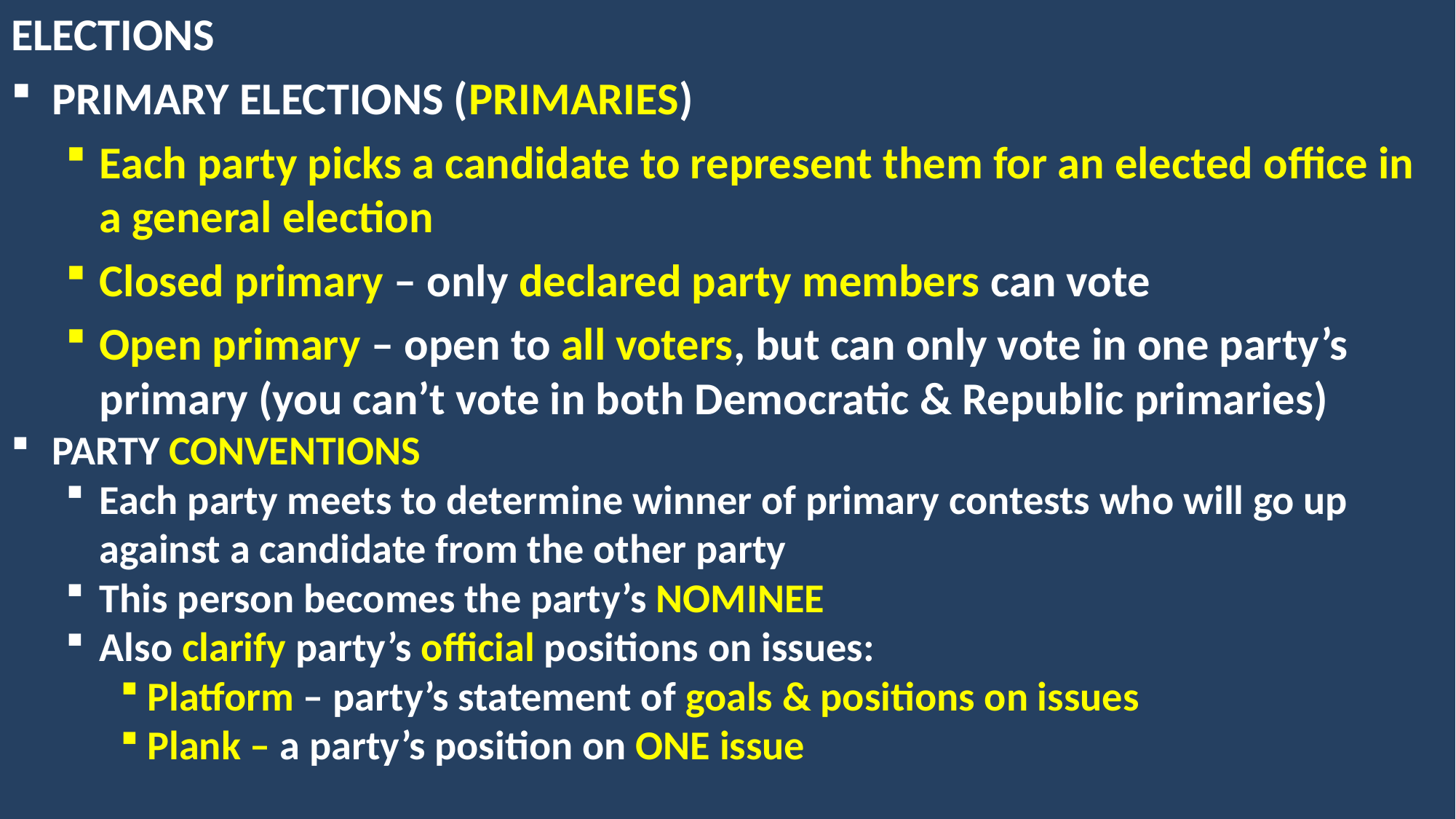

ELECTIONS
PRIMARY ELECTIONS (PRIMARIES)
Each party picks a candidate to represent them for an elected office in a general election
Closed primary – only declared party members can vote
Open primary – open to all voters, but can only vote in one party’s primary (you can’t vote in both Democratic & Republic primaries)
PARTY CONVENTIONS
Each party meets to determine winner of primary contests who will go up against a candidate from the other party
This person becomes the party’s NOMINEE
Also clarify party’s official positions on issues:
Platform – party’s statement of goals & positions on issues
Plank – a party’s position on ONE issue